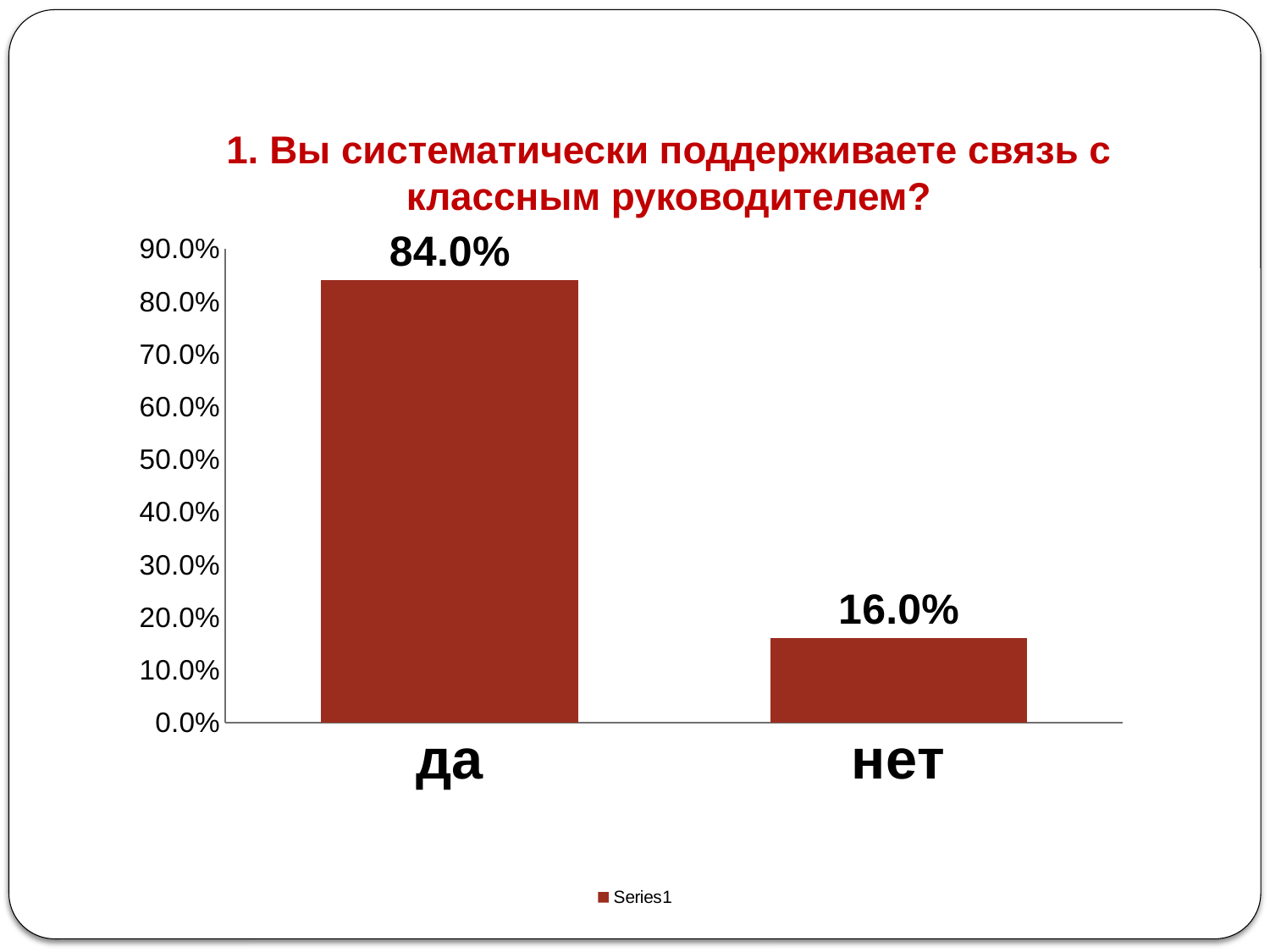

# 1. Вы систематически поддерживаете связь с классным руководителем?

### Chart

| Category |  |
|---|---|
| да | 0.84 |
| нет | 0.16 |